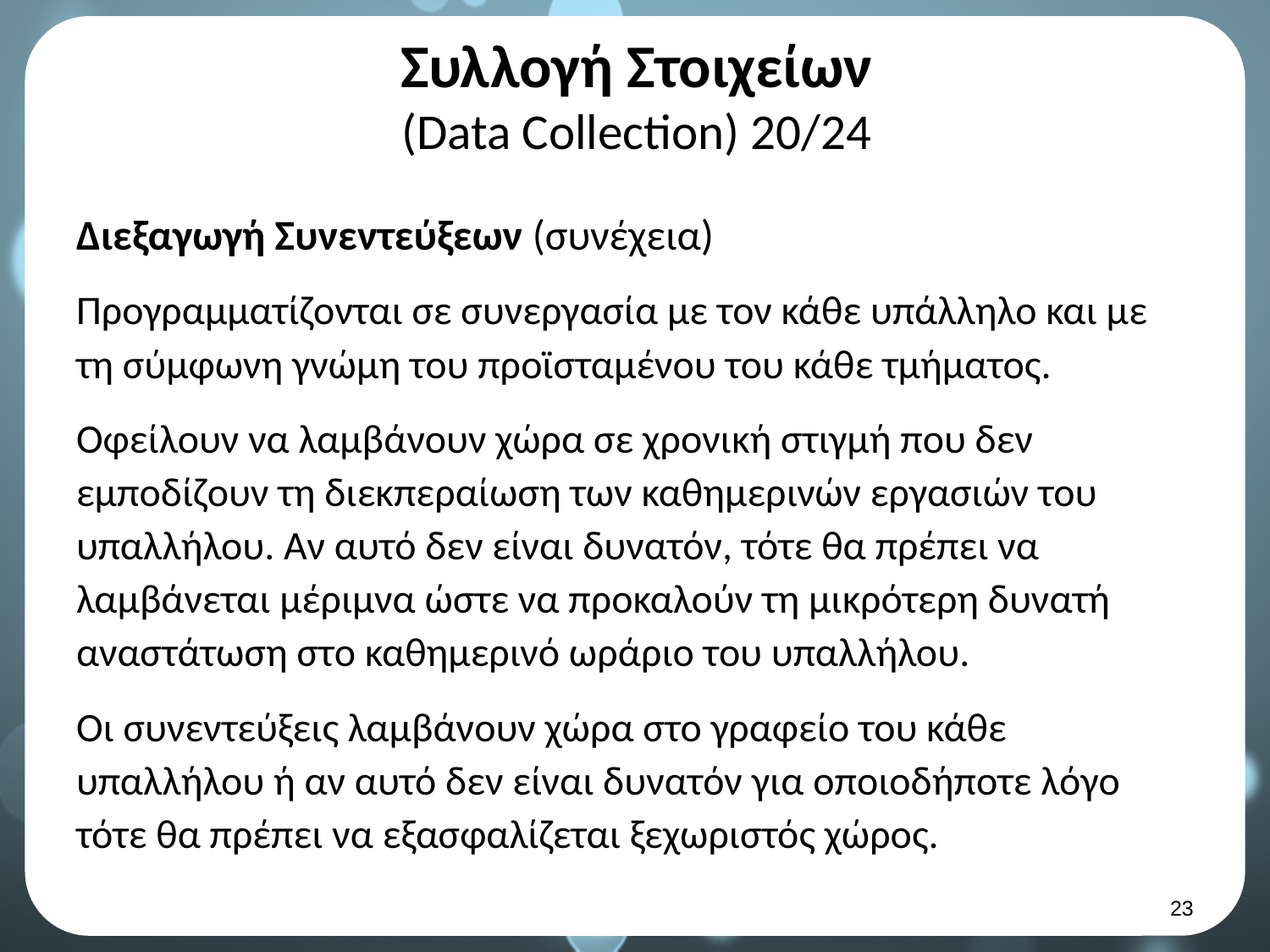

# Συλλογή Στοιχείων (Data Collection) 20/24
Διεξαγωγή Συνεντεύξεων (συνέχεια)
Προγραμματίζονται σε συνεργασία με τον κάθε υπάλληλο και με τη σύμφωνη γνώμη του προϊσταμένου του κάθε τμήματος.
Οφείλουν να λαμβάνουν χώρα σε χρονική στιγμή που δεν εμποδίζουν τη διεκπεραίωση των καθημερινών εργασιών του υπαλλήλου. Αν αυτό δεν είναι δυνατόν, τότε θα πρέπει να λαμβάνεται μέριμνα ώστε να προκαλούν τη μικρότερη δυνατή αναστάτωση στο καθημερινό ωράριο του υπαλλήλου.
Οι συνεντεύξεις λαμβάνουν χώρα στο γραφείο του κάθε υπαλλήλου ή αν αυτό δεν είναι δυνατόν για οποιοδήποτε λόγο τότε θα πρέπει να εξασφαλίζεται ξεχωριστός χώρος.
23